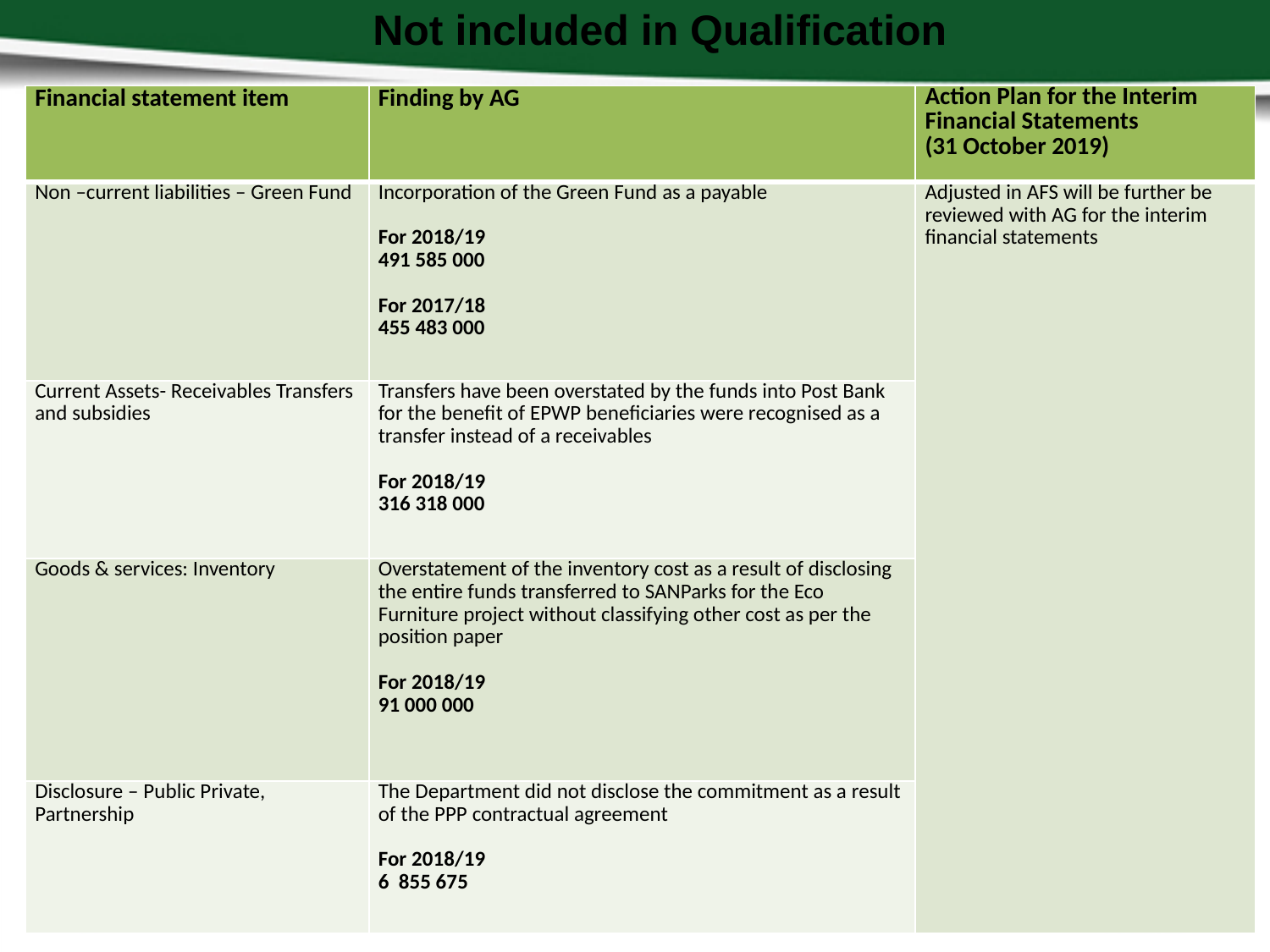

Not included in Qualification
| Financial statement item | Finding by AG | Action Plan for the Interim Financial Statements (31 October 2019) |
| --- | --- | --- |
| Non –current liabilities – Green Fund | Incorporation of the Green Fund as a payable For 2018/19 491 585 000 For 2017/18 455 483 000 | Adjusted in AFS will be further be reviewed with AG for the interim financial statements |
| Current Assets- Receivables Transfers and subsidies | Transfers have been overstated by the funds into Post Bank for the benefit of EPWP beneficiaries were recognised as a transfer instead of a receivables For 2018/19 316 318 000 |  |
| Goods & services: Inventory | Overstatement of the inventory cost as a result of disclosing the entire funds transferred to SANParks for the Eco Furniture project without classifying other cost as per the position paper For 2018/19 91 000 000 |  |
| Disclosure – Public Private, Partnership | The Department did not disclose the commitment as a result of the PPP contractual agreement For 2018/19 6 855 675 |  |

8